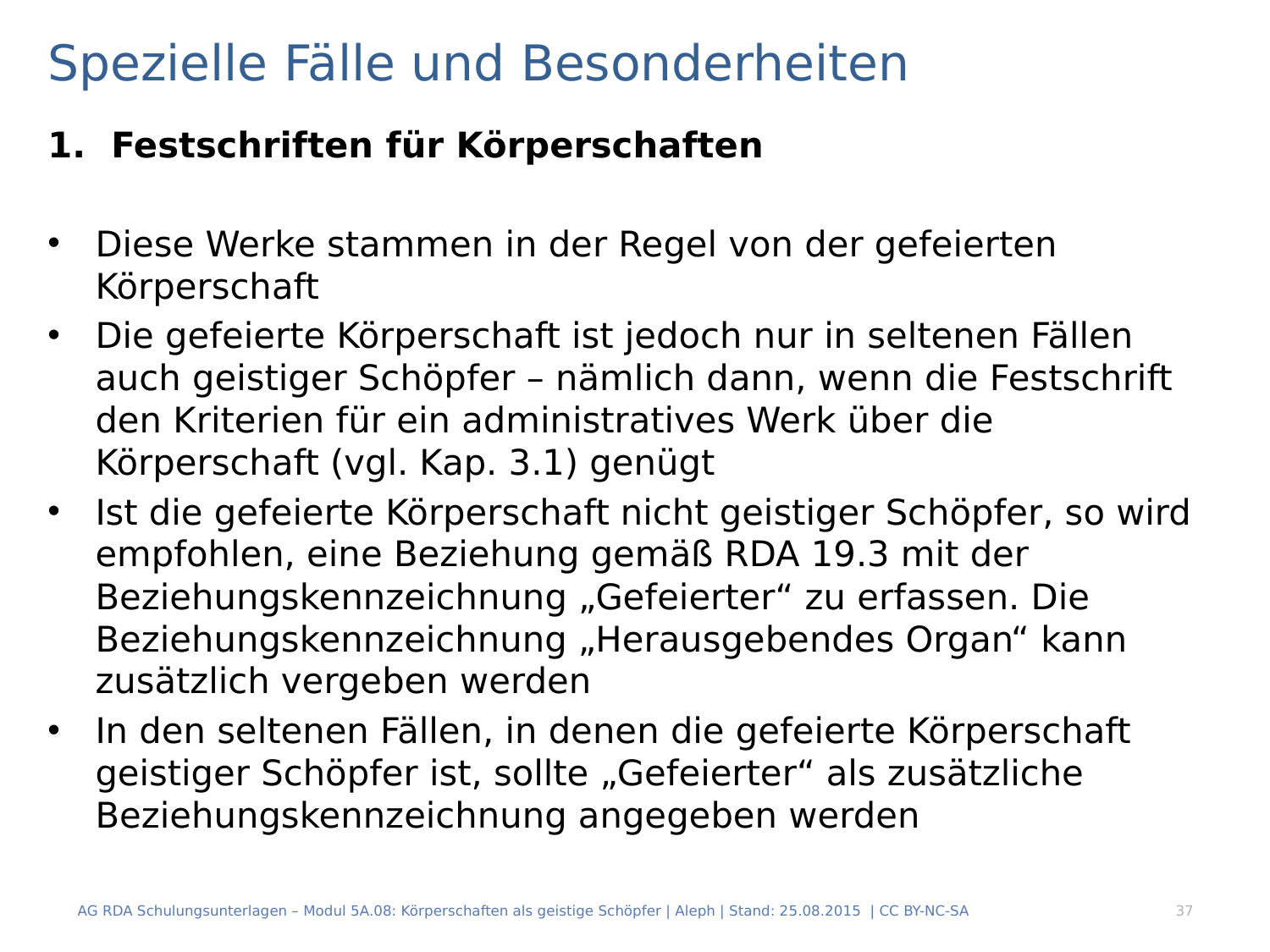

# Spezielle Fälle und Besonderheiten
Festschriften für Körperschaften

Diese Werke stammen in der Regel von der gefeierten Körperschaft
Die gefeierte Körperschaft ist jedoch nur in seltenen Fällen auch geistiger Schöpfer – nämlich dann, wenn die Festschrift den Kriterien für ein administratives Werk über die Körperschaft (vgl. Kap. 3.1) genügt
Ist die gefeierte Körperschaft nicht geistiger Schöpfer, so wird empfohlen, eine Beziehung gemäß RDA 19.3 mit der Beziehungs­kennzeichnung „Gefeierter“ zu erfassen. Die Beziehungskennzeichnung „Herausgebendes Organ“ kann zusätzlich vergeben werden
In den seltenen Fällen, in denen die gefeierte Körperschaft geistiger Schöpfer ist, sollte „Gefeierter“ als zusätzliche Beziehungskennzeichnung angegeben werden

AG RDA Schulungsunterlagen – Modul 5A.08: Körperschaften als geistige Schöpfer | Aleph | Stand: 25.08.2015  | CC BY-NC-SA
37